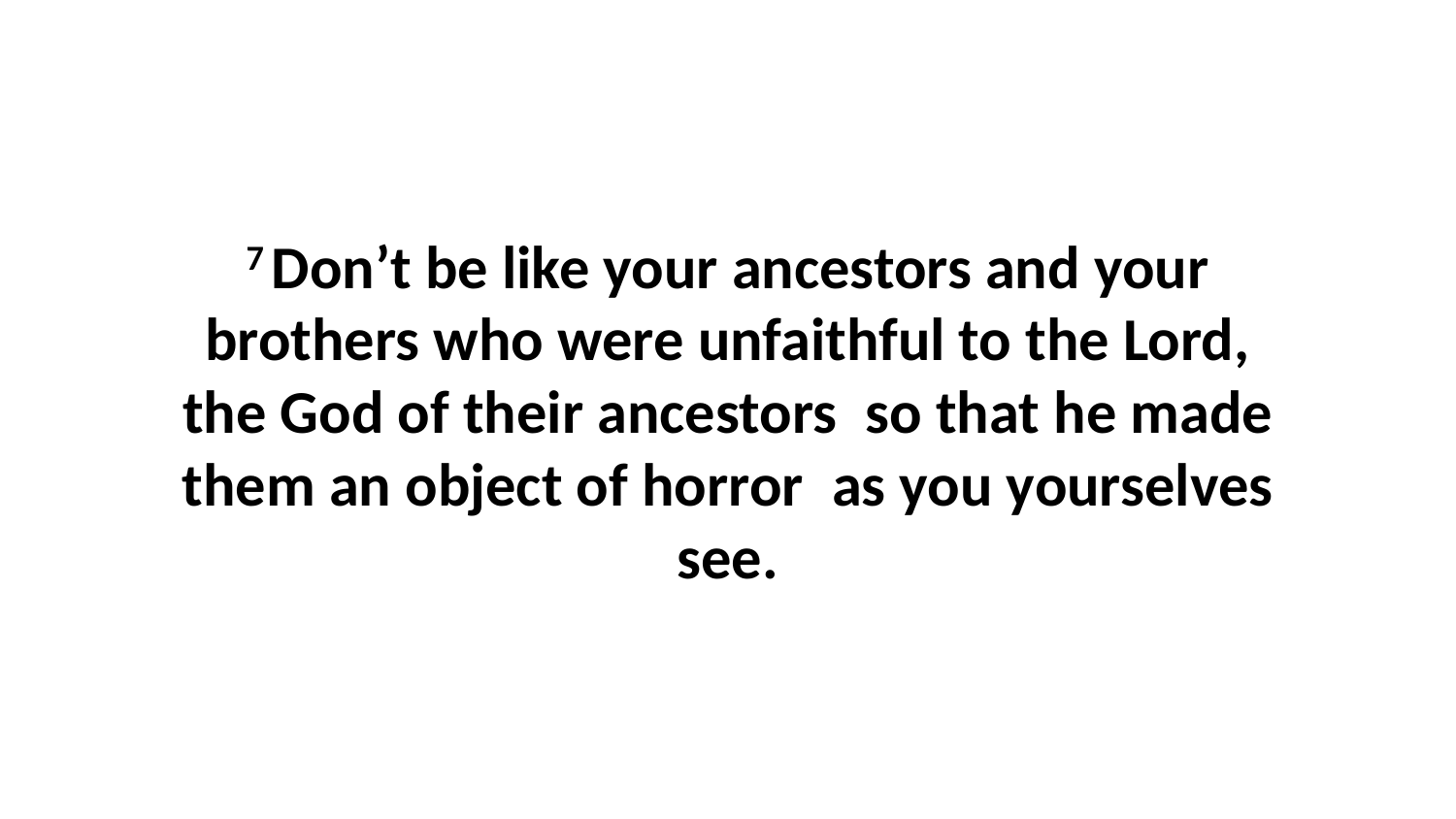

7 Don’t be like your ancestors and your brothers who were unfaithful to the Lord, the God of their ancestors  so that he made them an object of horror  as you yourselves see.